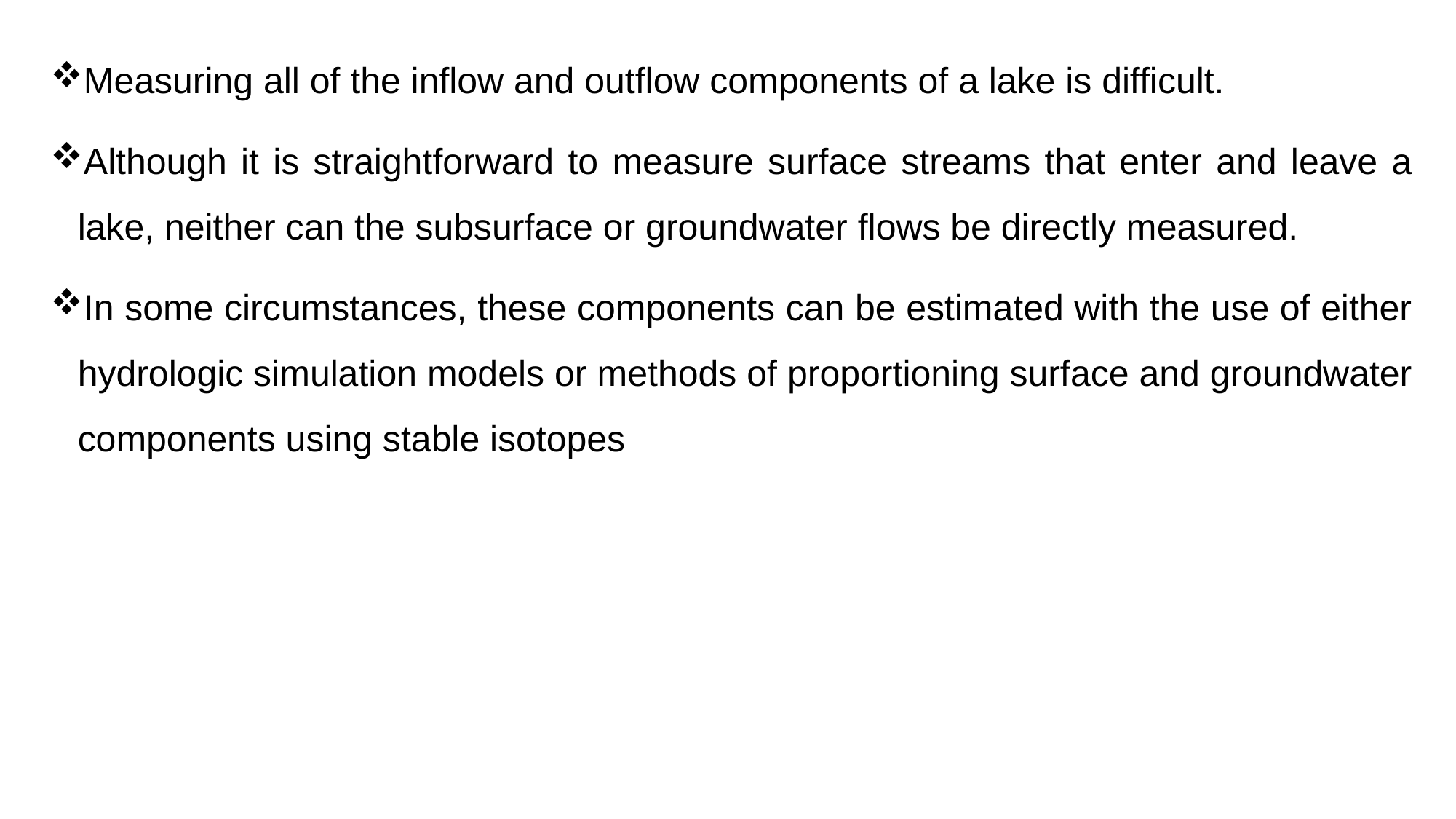

Measuring all of the inflow and outflow components of a lake is difficult.
Although it is straightforward to measure surface streams that enter and leave a lake, neither can the subsurface or groundwater flows be directly measured.
In some circumstances, these components can be estimated with the use of either hydrologic simulation models or methods of proportioning surface and groundwater components using stable isotopes